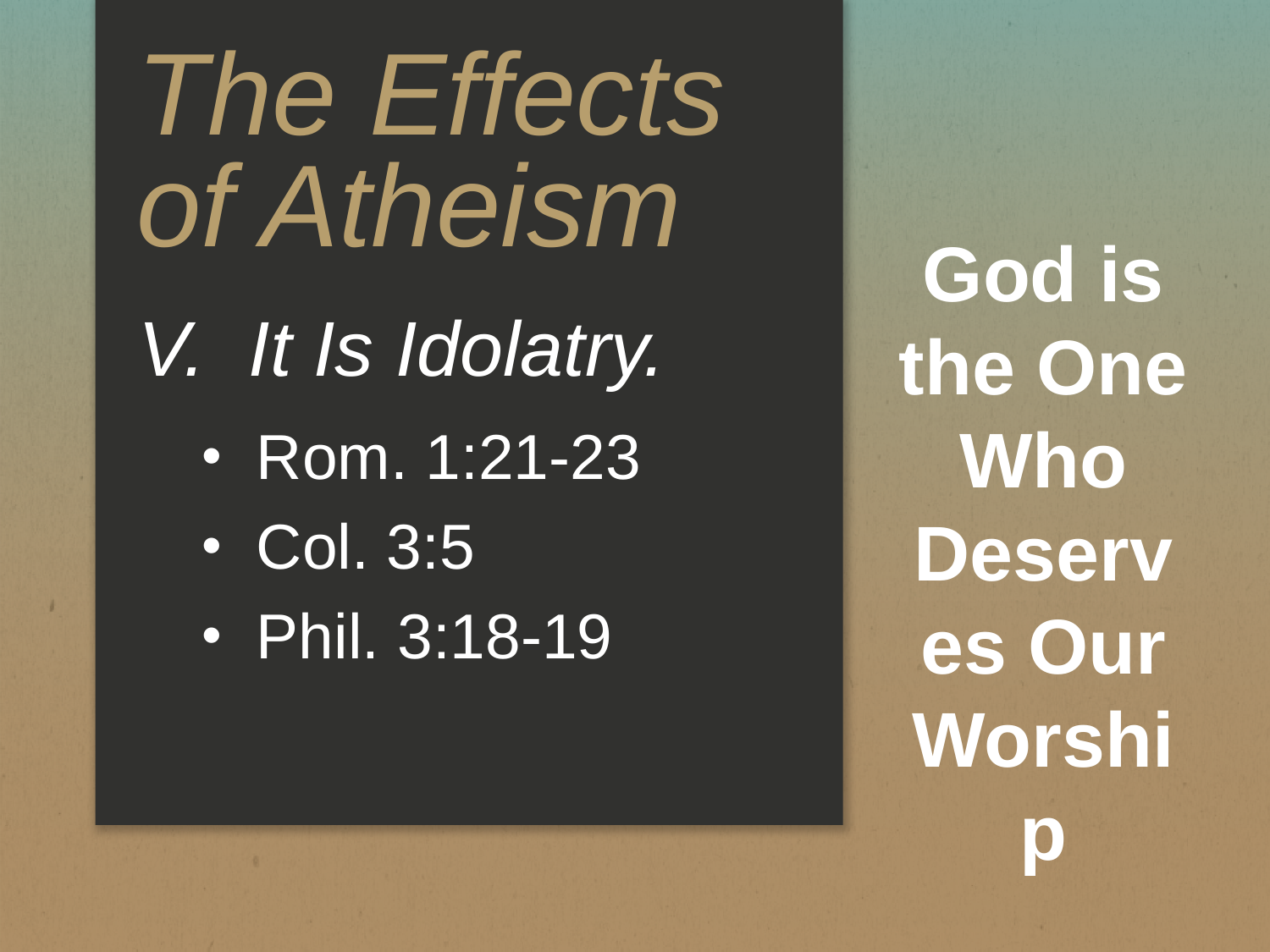

# The Effects of Atheism
God is the One Who Deserves Our Worship
V.  It Is Idolatry.
Rom. 1:21-23
Col. 3:5
Phil. 3:18-19